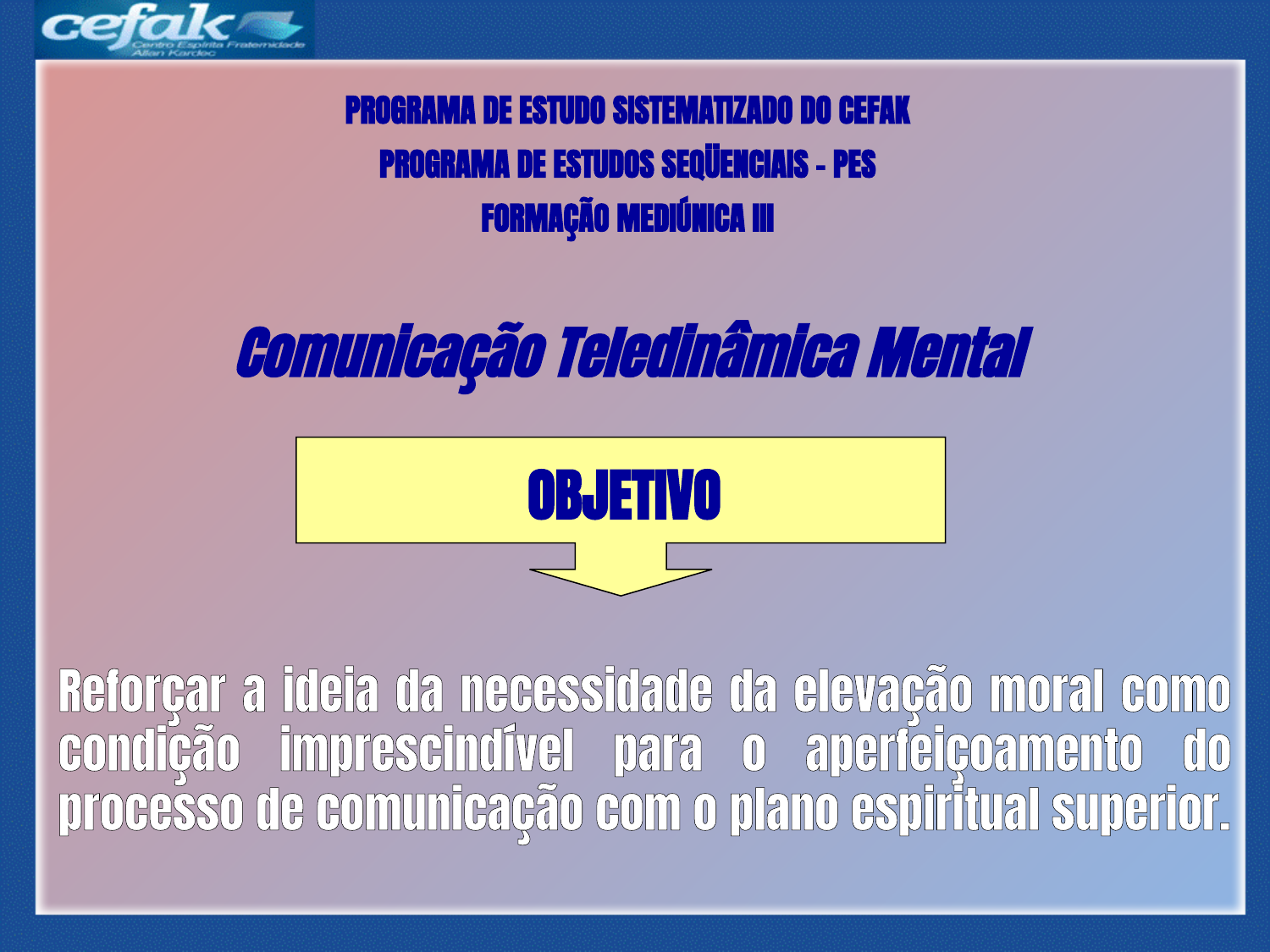

PROGRAMA DE ESTUDO SISTEMATIZADO DO CEFAK
PROGRAMA DE ESTUDOS SEQÜENCIAIS – PES
FORMAÇÃO MEDIÚNICA III

Comunicação Teledinâmica Mental

OBJETIVO
Reforçar a ideia da necessidade da elevação moral como condição imprescindível para o aperfeiçoamento do processo de comunicação com o plano espiritual superior.